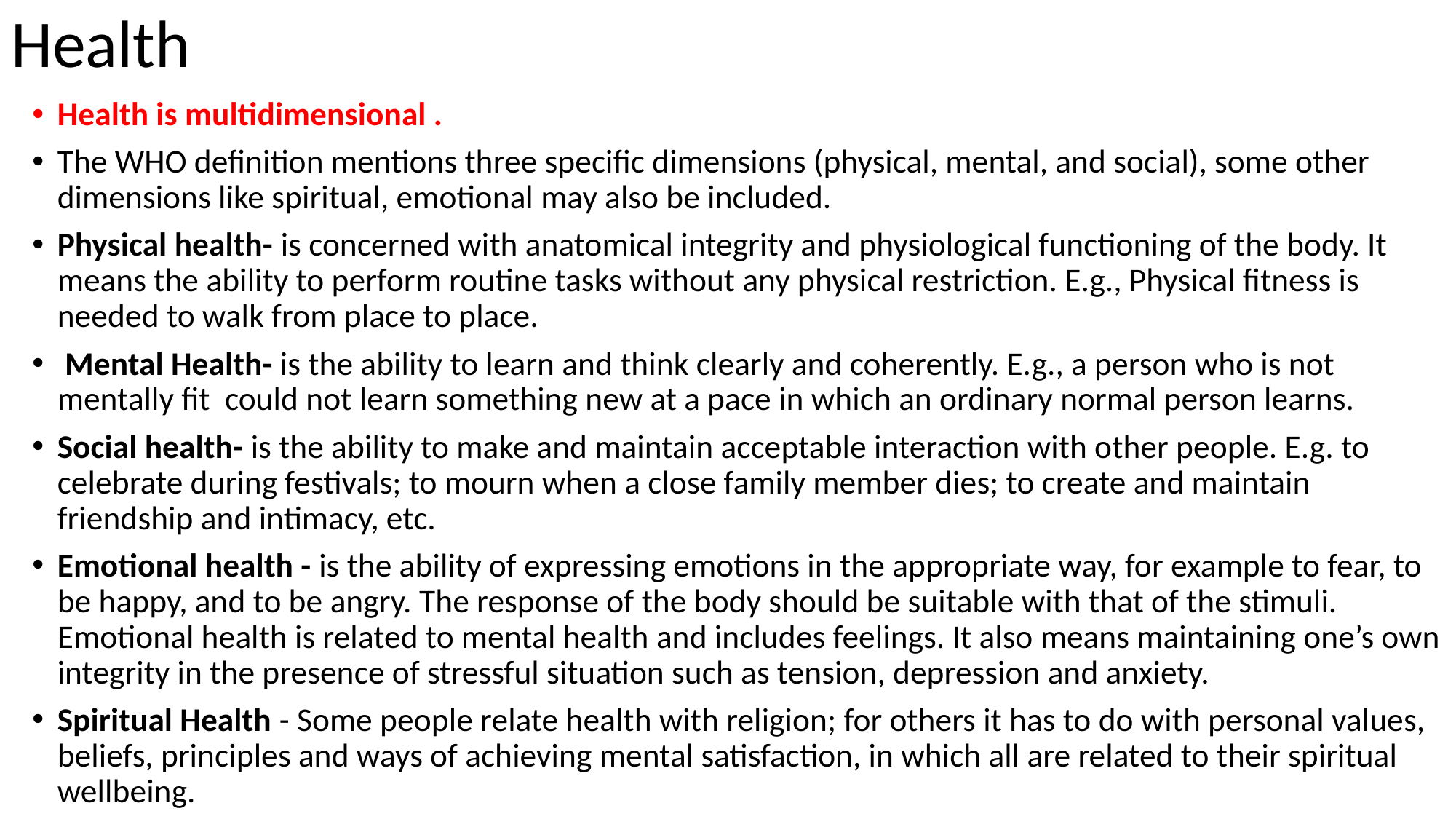

# Health
Health is multidimensional .
The WHO definition mentions three specific dimensions (physical, mental, and social), some other dimensions like spiritual, emotional may also be included.
Physical health- is concerned with anatomical integrity and physiological functioning of the body. It means the ability to perform routine tasks without any physical restriction. E.g., Physical fitness is needed to walk from place to place.
 Mental Health- is the ability to learn and think clearly and coherently. E.g., a person who is not mentally fit  could not learn something new at a pace in which an ordinary normal person learns.
Social health- is the ability to make and maintain acceptable interaction with other people. E.g. to celebrate during festivals; to mourn when a close family member dies; to create and maintain friendship and intimacy, etc.
Emotional health - is the ability of expressing emotions in the appropriate way, for example to fear, to be happy, and to be angry. The response of the body should be suitable with that of the stimuli. Emotional health is related to mental health and includes feelings. It also means maintaining one’s own integrity in the presence of stressful situation such as tension, depression and anxiety.
Spiritual Health - Some people relate health with religion; for others it has to do with personal values, beliefs, principles and ways of achieving mental satisfaction, in which all are related to their spiritual wellbeing.